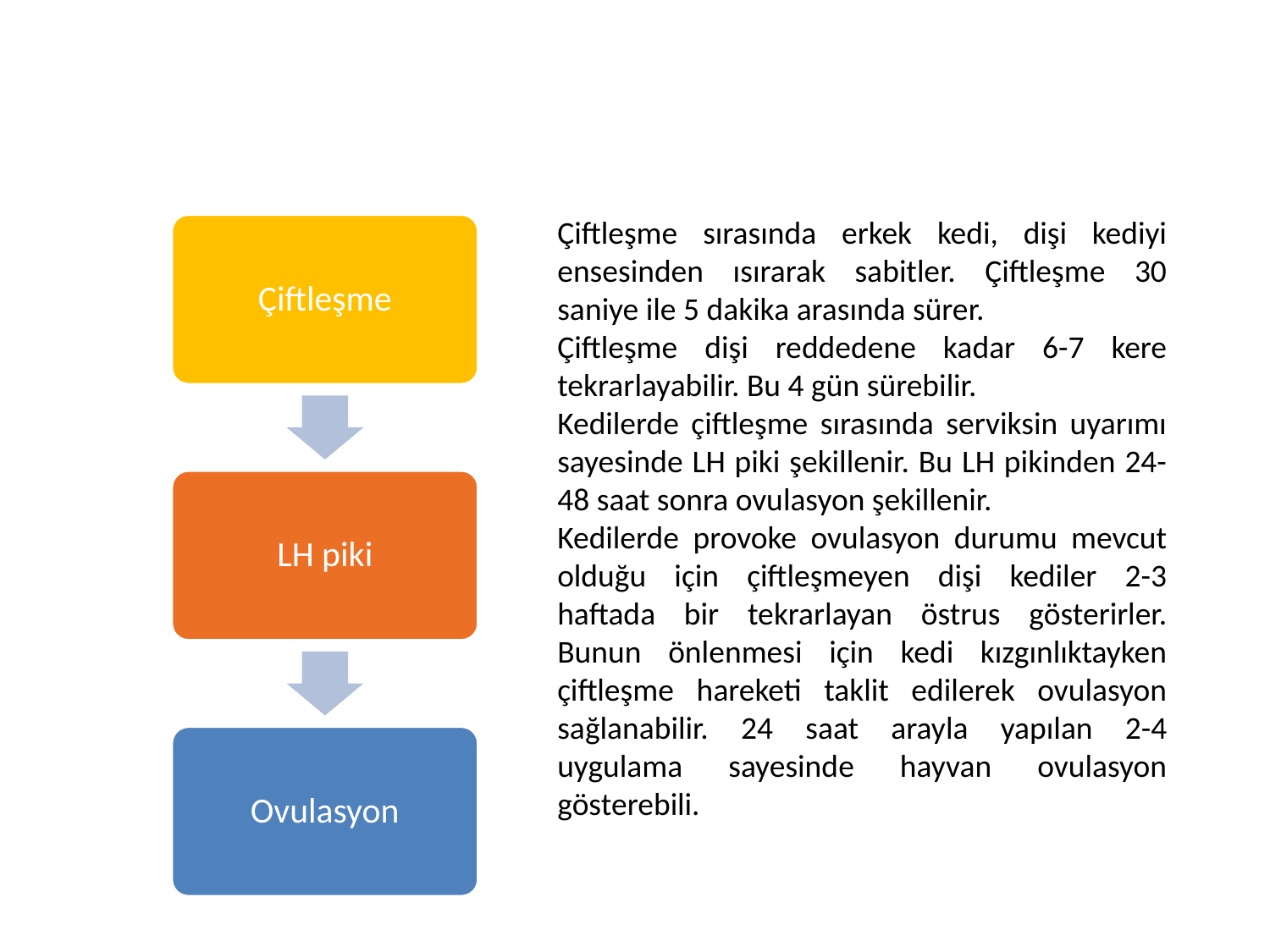

Çiftleşme sırasında erkek kedi, dişi kediyi ensesinden ısırarak sabitler. Çiftleşme 30 saniye ile 5 dakika arasında sürer.
Çiftleşme dişi reddedene kadar 6-7 kere tekrarlayabilir. Bu 4 gün sürebilir.
Kedilerde çiftleşme sırasında serviksin uyarımı sayesinde LH piki şekillenir. Bu LH pikinden 24-48 saat sonra ovulasyon şekillenir.
Kedilerde provoke ovulasyon durumu mevcut olduğu için çiftleşmeyen dişi kediler 2-3 haftada bir tekrarlayan östrus gösterirler. Bunun önlenmesi için kedi kızgınlıktayken çiftleşme hareketi taklit edilerek ovulasyon sağlanabilir. 24 saat arayla yapılan 2-4 uygulama sayesinde hayvan ovulasyon gösterebili.
Çiftleşme

LH piki

Ovulasyon